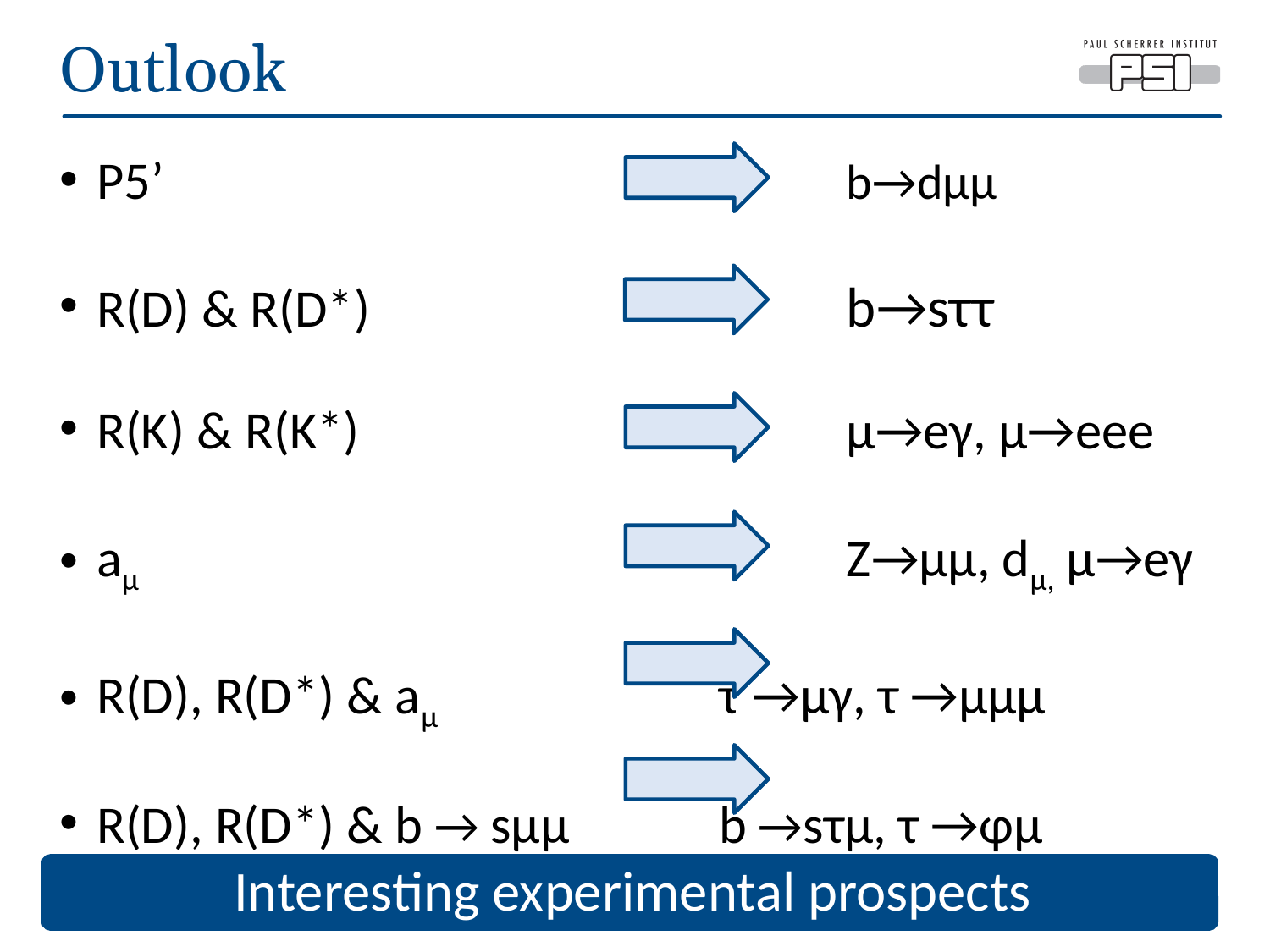

Outlook
 P5’						b→dμμ
 R(D) & R(D*)			 	b→sττ
 R(K) & R(K*)				μ→eγ, μ→eee
 aμ 						Z→μμ, dμ, μ→eγ
 R(D), R(D*) & aμ 			τ →μγ, τ →μμμ
 R(D), R(D*) & b → sμμ		b →sτμ, τ →φμ

NP

Interesting experimental prospects